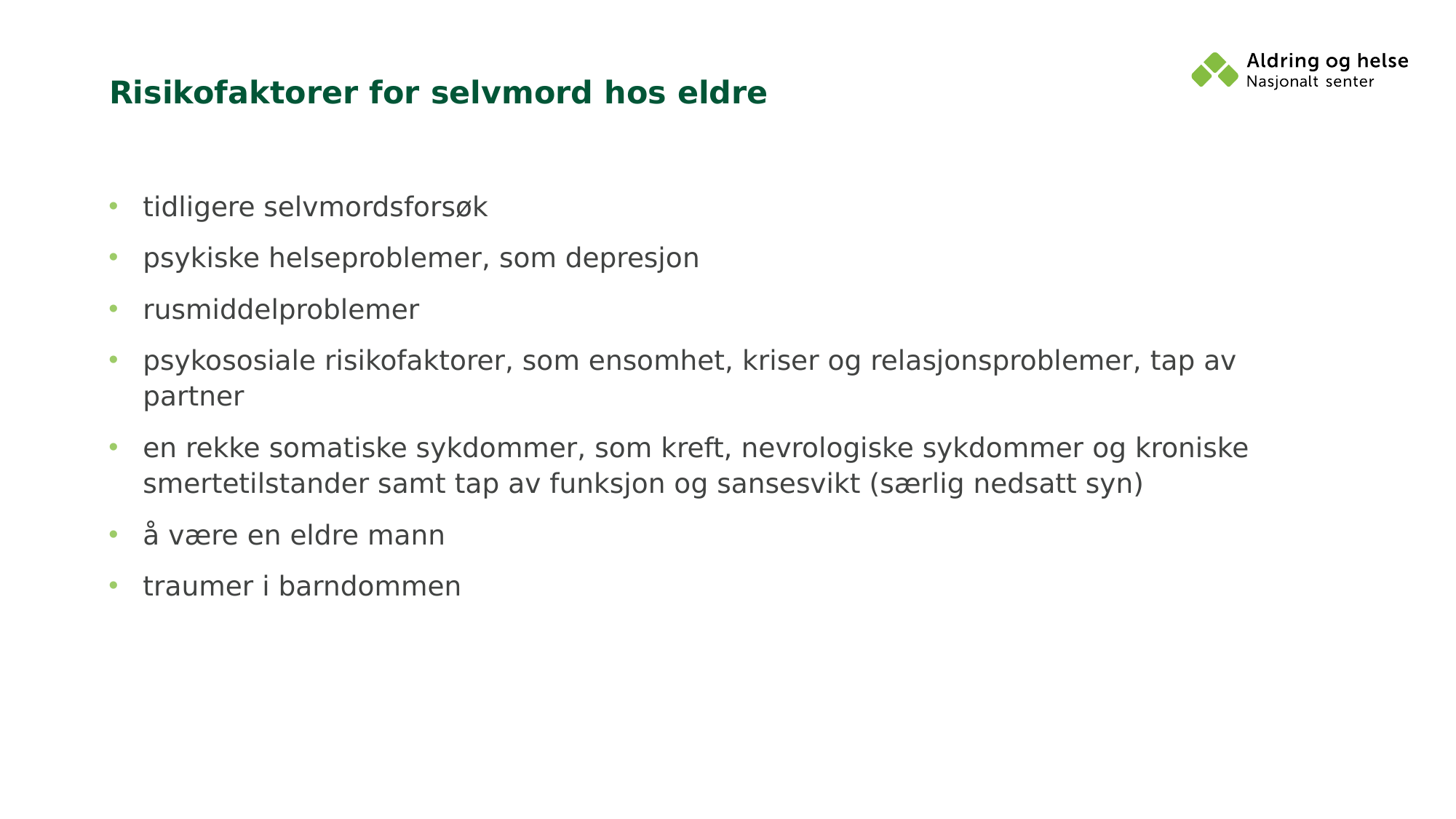

# Risikofaktorer for selvmord hos eldre
tidligere selvmordsforsøk
psykiske helseproblemer, som depresjon
rusmiddelproblemer
psykososiale risikofaktorer, som ensomhet, kriser og relasjonsproblemer, tap av partner
en rekke somatiske sykdommer, som kreft, nevrologiske sykdommer og kroniske smertetilstander samt tap av funksjon og sansesvikt (særlig nedsatt syn)
å være en eldre mann
traumer i barndommen